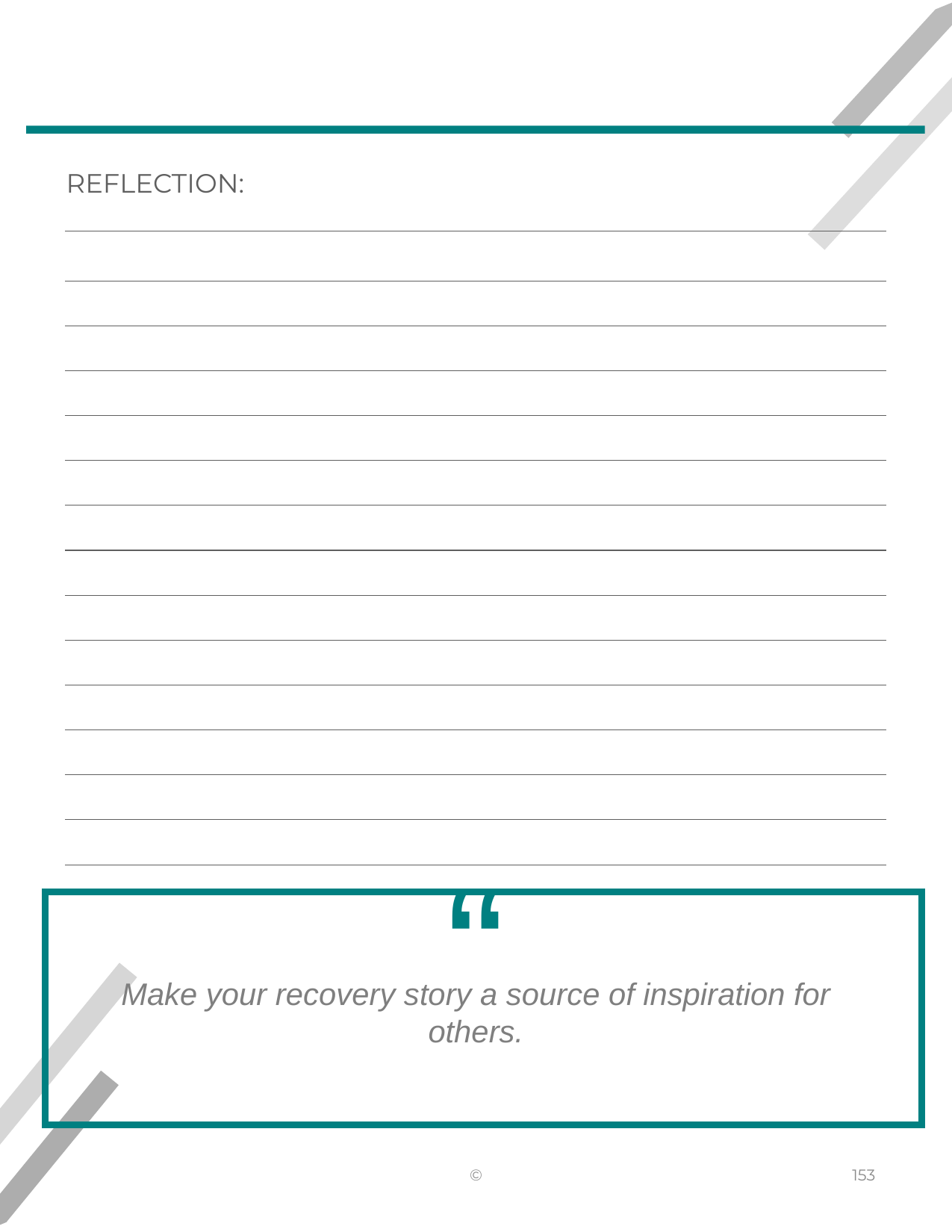

Make your recovery story a source of inspiration for others.
©
153